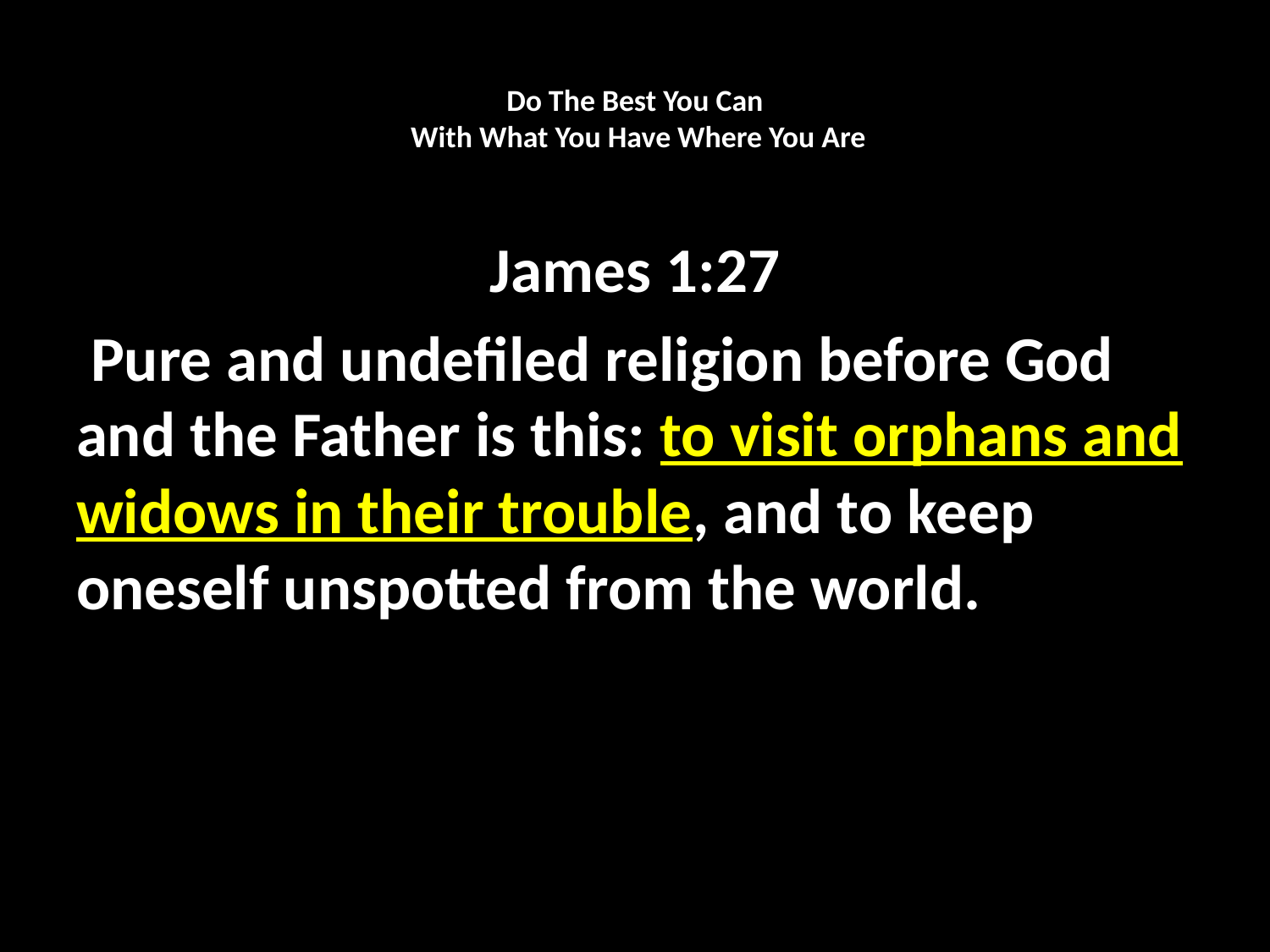

# Do The Best You Can With What You Have Where You Are
James 1:27
 Pure and undefiled religion before God and the Father is this: to visit orphans and widows in their trouble, and to keep oneself unspotted from the world.